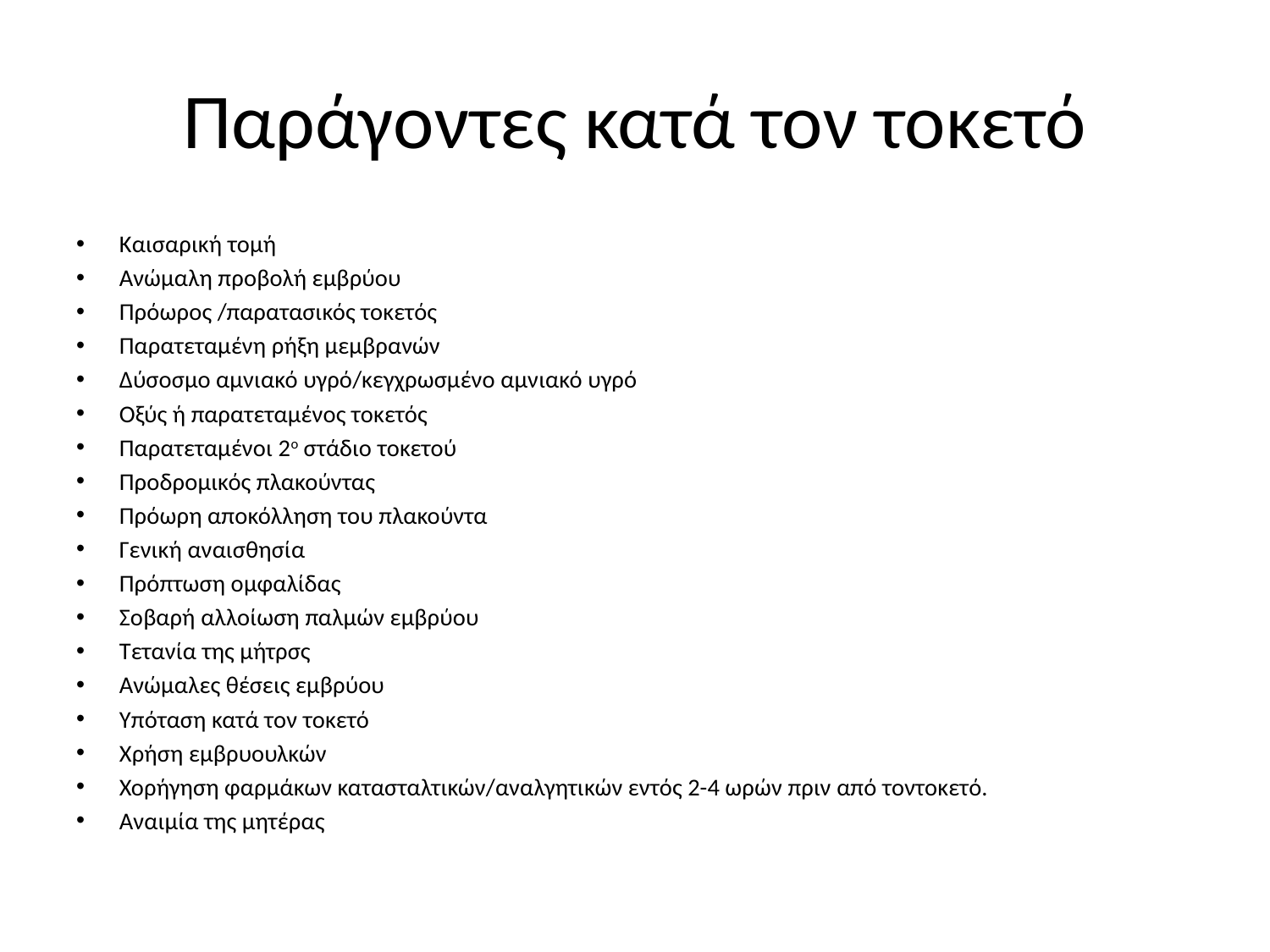

# Παράγοντες κατά τον τοκετό
Καισαρική τομή
Ανώμαλη προβολή εμβρύου
Πρόωρος /παρατασικός τοκετός
Παρατεταμένη ρήξη μεμβρανών
Δύσοσμο αμνιακό υγρό/κεγχρωσμένο αμνιακό υγρό
Οξύς ή παρατεταμένος τοκετός
Παρατεταμένοι 2ο στάδιο τοκετού
Προδρομικός πλακούντας
Πρόωρη αποκόλληση του πλακούντα
Γενική αναισθησία
Πρόπτωση ομφαλίδας
Σοβαρή αλλοίωση παλμών εμβρύου
Τετανία της μήτρσς
Ανώμαλες θέσεις εμβρύου
Υπόταση κατά τον τοκετό
Χρήση εμβρυουλκών
Χορήγηση φαρμάκων κατασταλτικών/αναλγητικών εντός 2-4 ωρών πριν από τοντοκετό.
Αναιμία της μητέρας